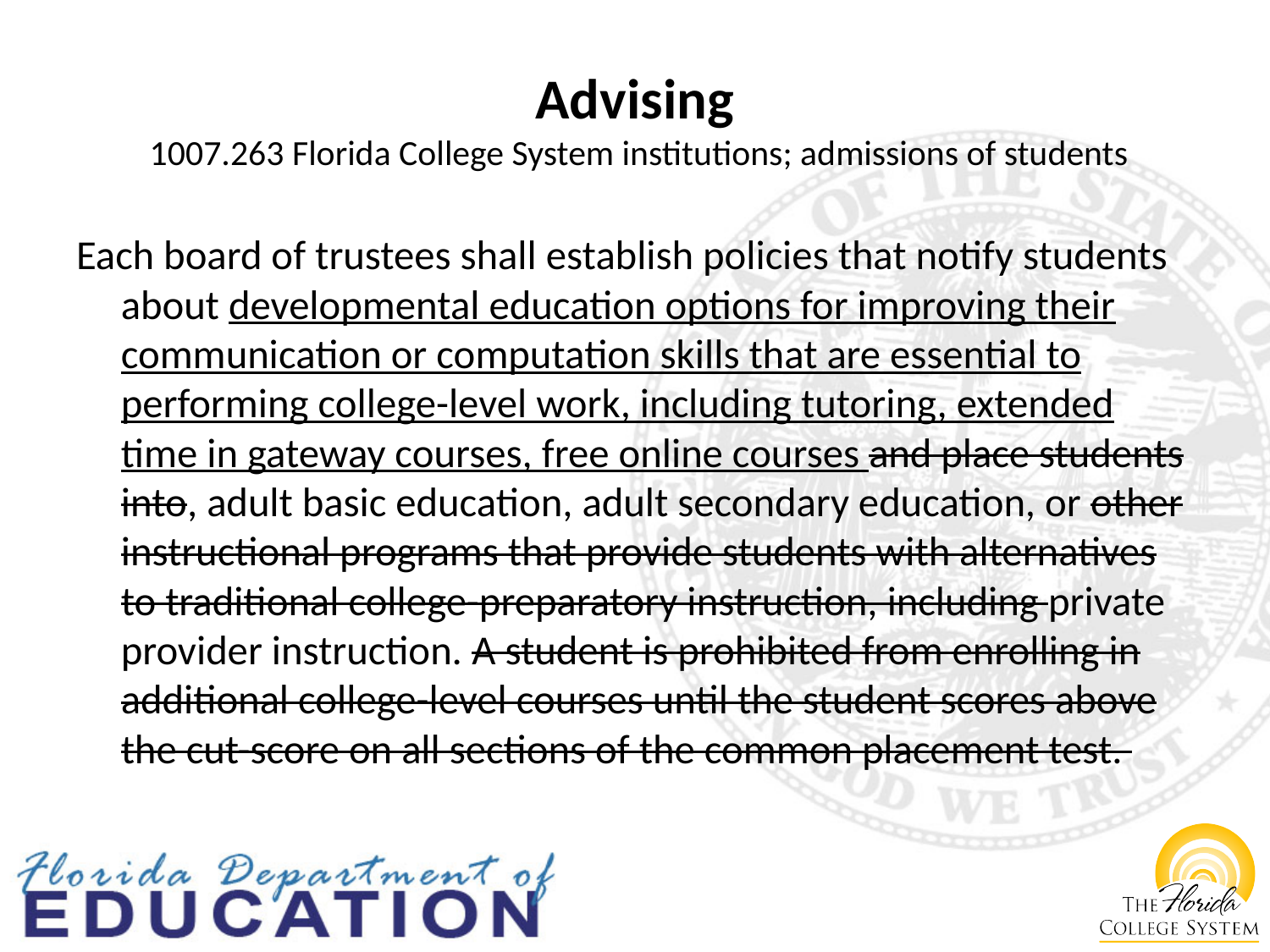

# Advising 1007.263 Florida College System institutions; admissions of students
Each board of trustees shall establish policies that notify students about developmental education options for improving their communication or computation skills that are essential to performing college-level work, including tutoring, extended time in gateway courses, free online courses and place students into, adult basic education, adult secondary education, or other instructional programs that provide students with alternatives to traditional college-preparatory instruction, including private provider instruction. A student is prohibited from enrolling in additional college-level courses until the student scores above the cut-score on all sections of the common placement test.